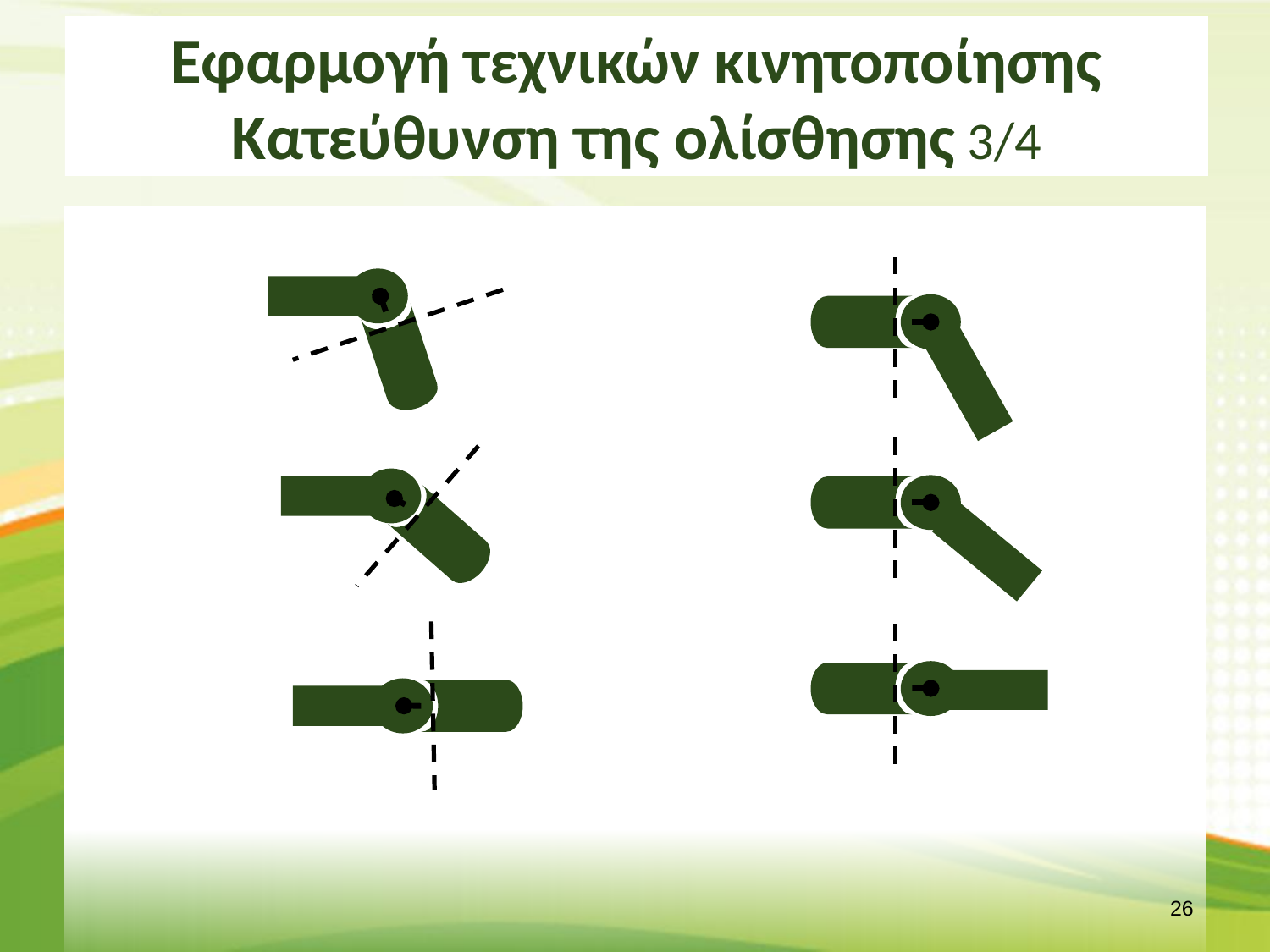

# Εφαρμογή τεχνικών κινητοποίησης Κατεύθυνση της ολίσθησης 3/4

26